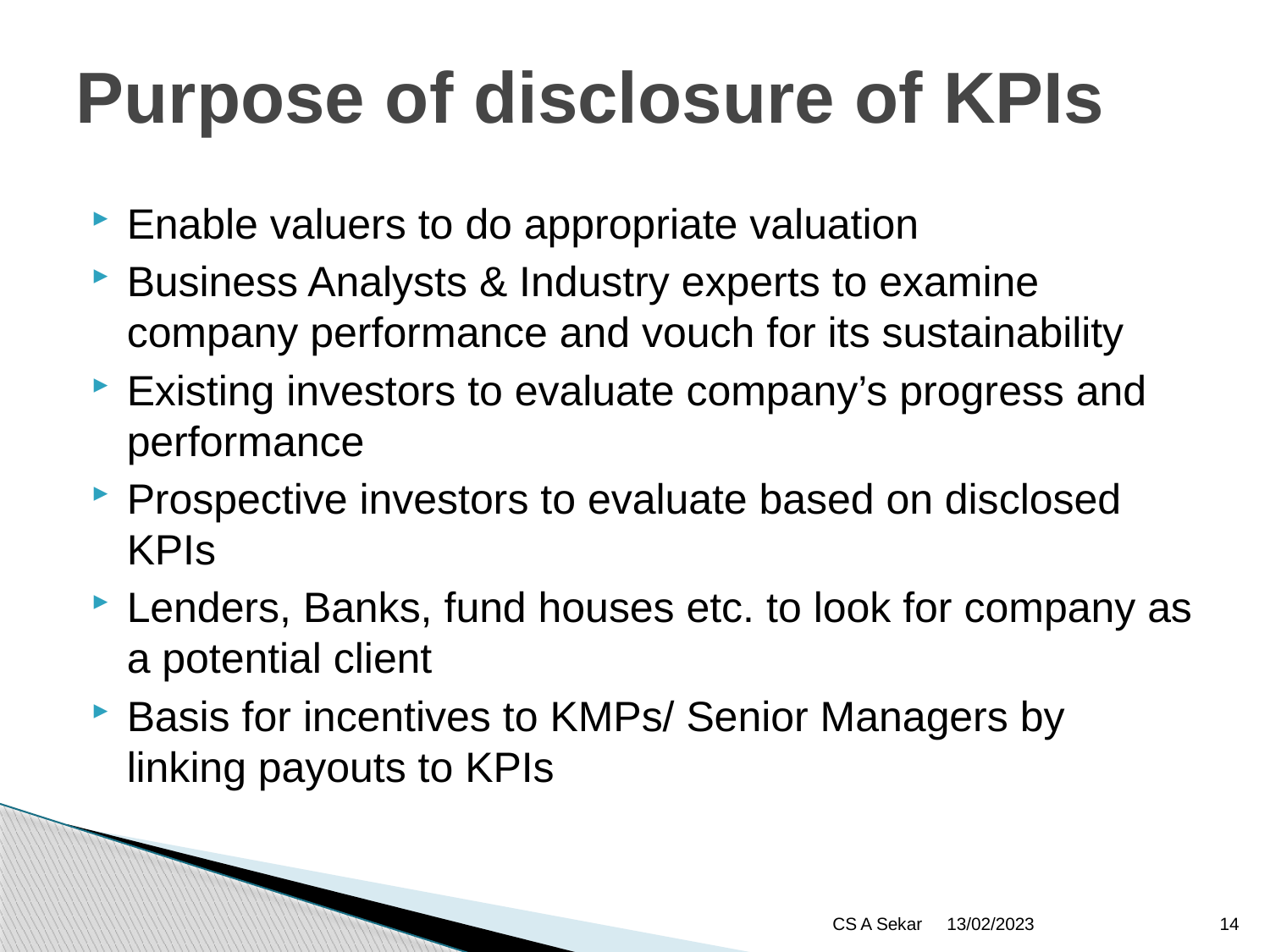

# Purpose of disclosure of KPIs
Enable valuers to do appropriate valuation
Business Analysts & Industry experts to examine company performance and vouch for its sustainability
Existing investors to evaluate company’s progress and performance
Prospective investors to evaluate based on disclosed KPIs
Lenders, Banks, fund houses etc. to look for company as a potential client
Basis for incentives to KMPs/ Senior Managers by linking payouts to KPIs
CS A Sekar
13/02/2023
14